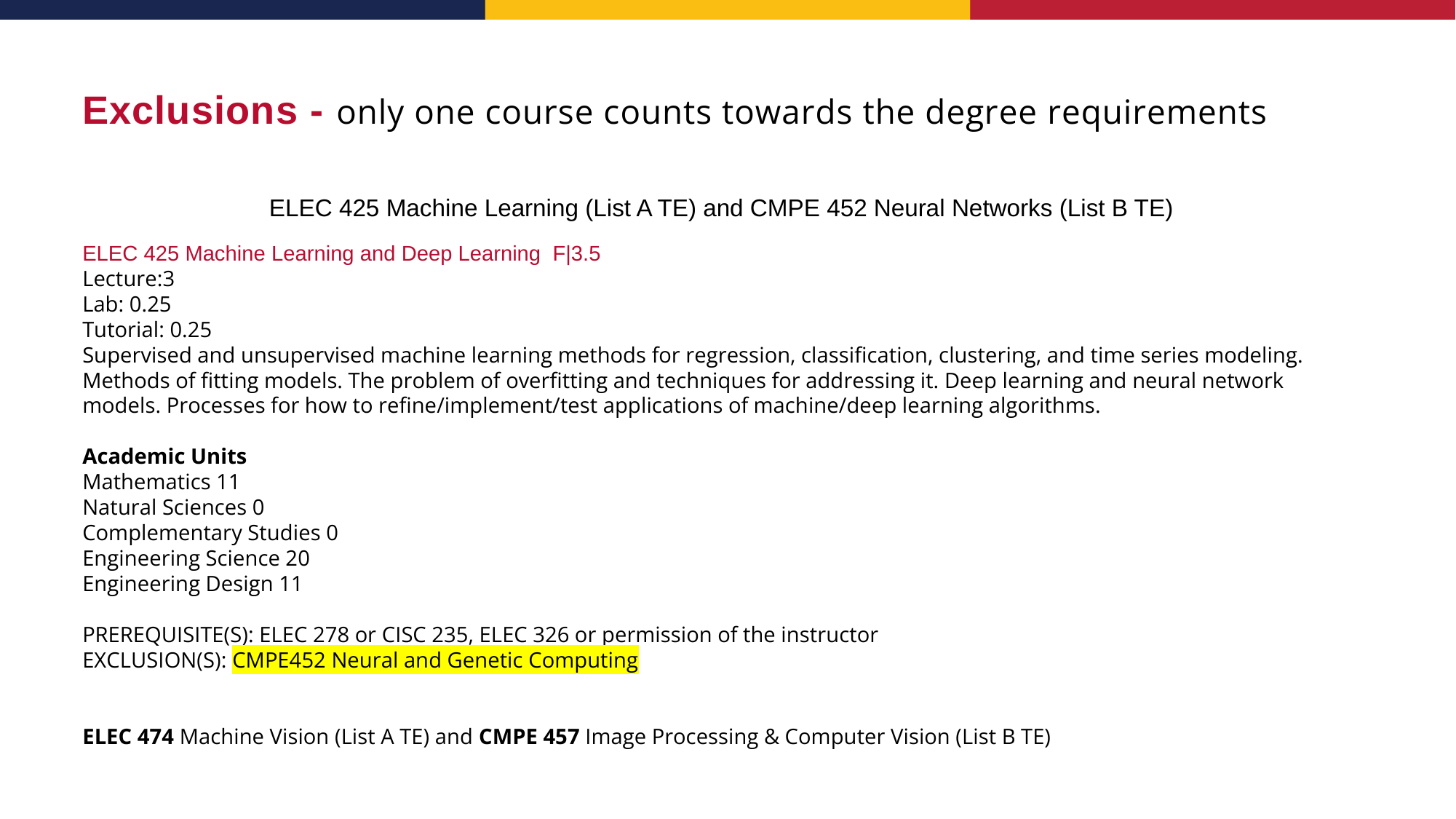

# Exclusions - only one course counts towards the degree requirements
ELEC 425 Machine Learning (List A TE) and CMPE 452 Neural Networks (List B TE)
ELEC 425 Machine Learning and Deep Learning  F|3.5
Lecture:3
Lab: 0.25
Tutorial: 0.25
Supervised and unsupervised machine learning methods for regression, classification, clustering, and time series modeling. Methods of fitting models. The problem of overfitting and techniques for addressing it. Deep learning and neural network models. Processes for how to refine/implement/test applications of machine/deep learning algorithms.

Academic Units
Mathematics 11
Natural Sciences 0
Complementary Studies 0
Engineering Science 20
Engineering Design 11

PREREQUISITE(S): ELEC 278 or CISC 235, ELEC 326 or permission of the instructor
EXCLUSION(S): CMPE452 Neural and Genetic Computing

ELEC 474 Machine Vision (List A TE) and CMPE 457 Image Processing & Computer Vision (List B TE)